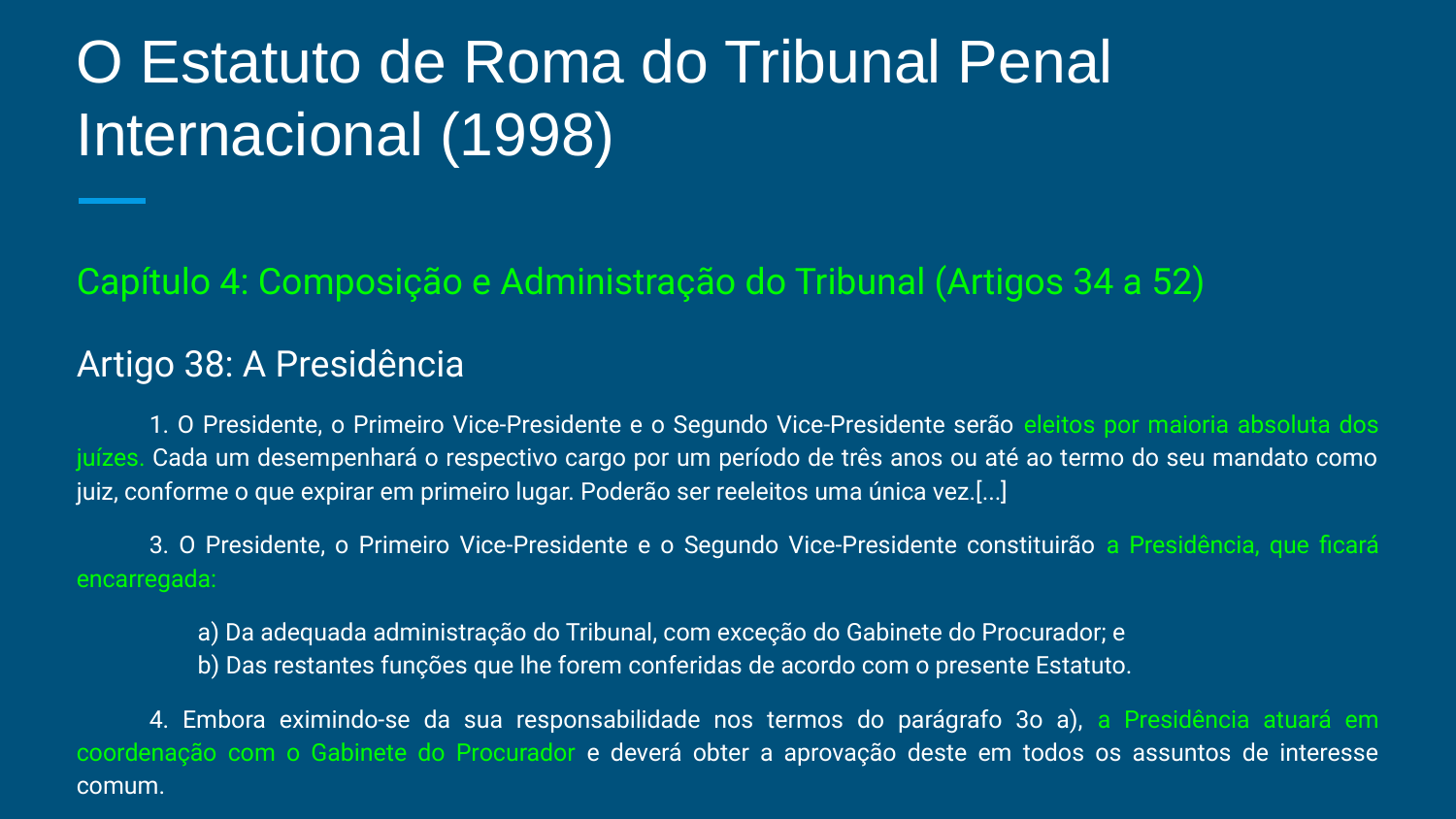

# O Estatuto de Roma do Tribunal Penal Internacional (1998)
Capítulo 4: Composição e Administração do Tribunal (Artigos 34 a 52)
Artigo 38: A Presidência
1. O Presidente, o Primeiro Vice-Presidente e o Segundo Vice-Presidente serão eleitos por maioria absoluta dos juízes. Cada um desempenhará o respectivo cargo por um período de três anos ou até ao termo do seu mandato como juiz, conforme o que expirar em primeiro lugar. Poderão ser reeleitos uma única vez.[...]
3. O Presidente, o Primeiro Vice-Presidente e o Segundo Vice-Presidente constituirão a Presidência, que ficará encarregada:
        a) Da adequada administração do Tribunal, com exceção do Gabinete do Procurador; e
        b) Das restantes funções que lhe forem conferidas de acordo com o presente Estatuto.
4. Embora eximindo-se da sua responsabilidade nos termos do parágrafo 3o a), a Presidência atuará em coordenação com o Gabinete do Procurador e deverá obter a aprovação deste em todos os assuntos de interesse comum.